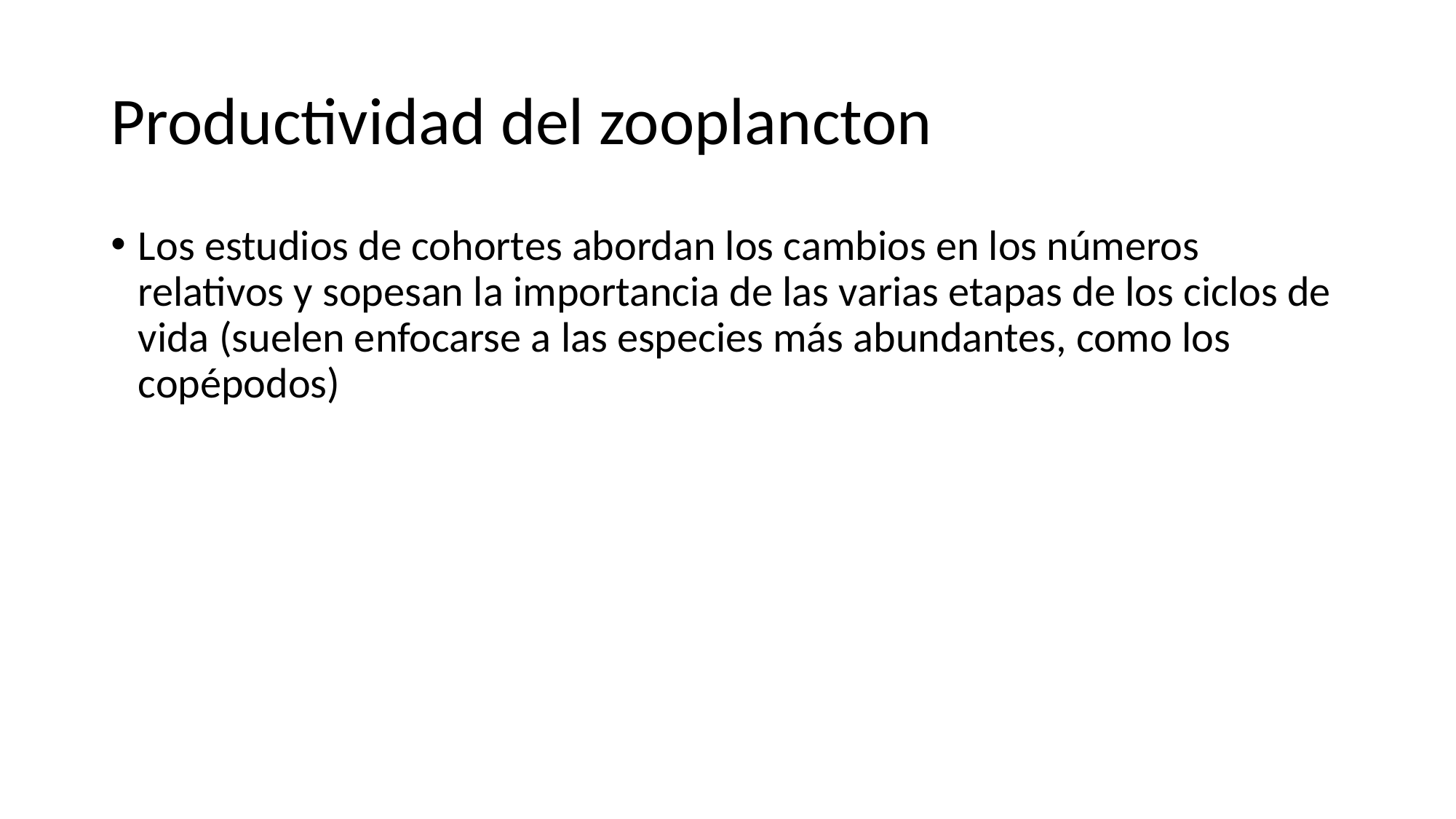

# Productividad del zooplancton
Los estudios de cohortes abordan los cambios en los números relativos y sopesan la importancia de las varias etapas de los ciclos de vida (suelen enfocarse a las especies más abundantes, como los copépodos)